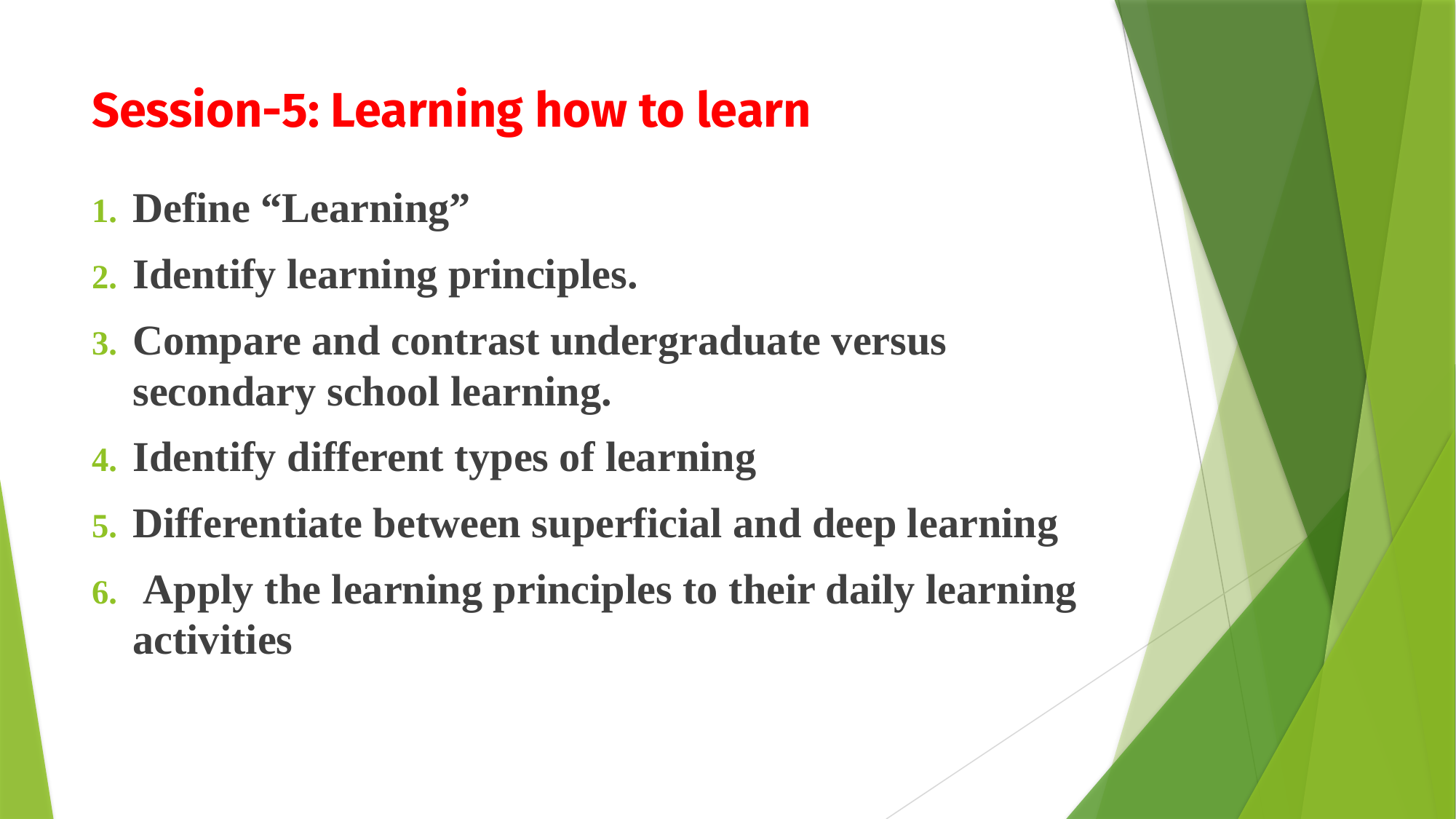

# Session-5: Learning how to learn
Define “Learning”
Identify learning principles.
Compare and contrast undergraduate versus secondary school learning.
Identify different types of learning
Differentiate between superficial and deep learning
 Apply the learning principles to their daily learning activities